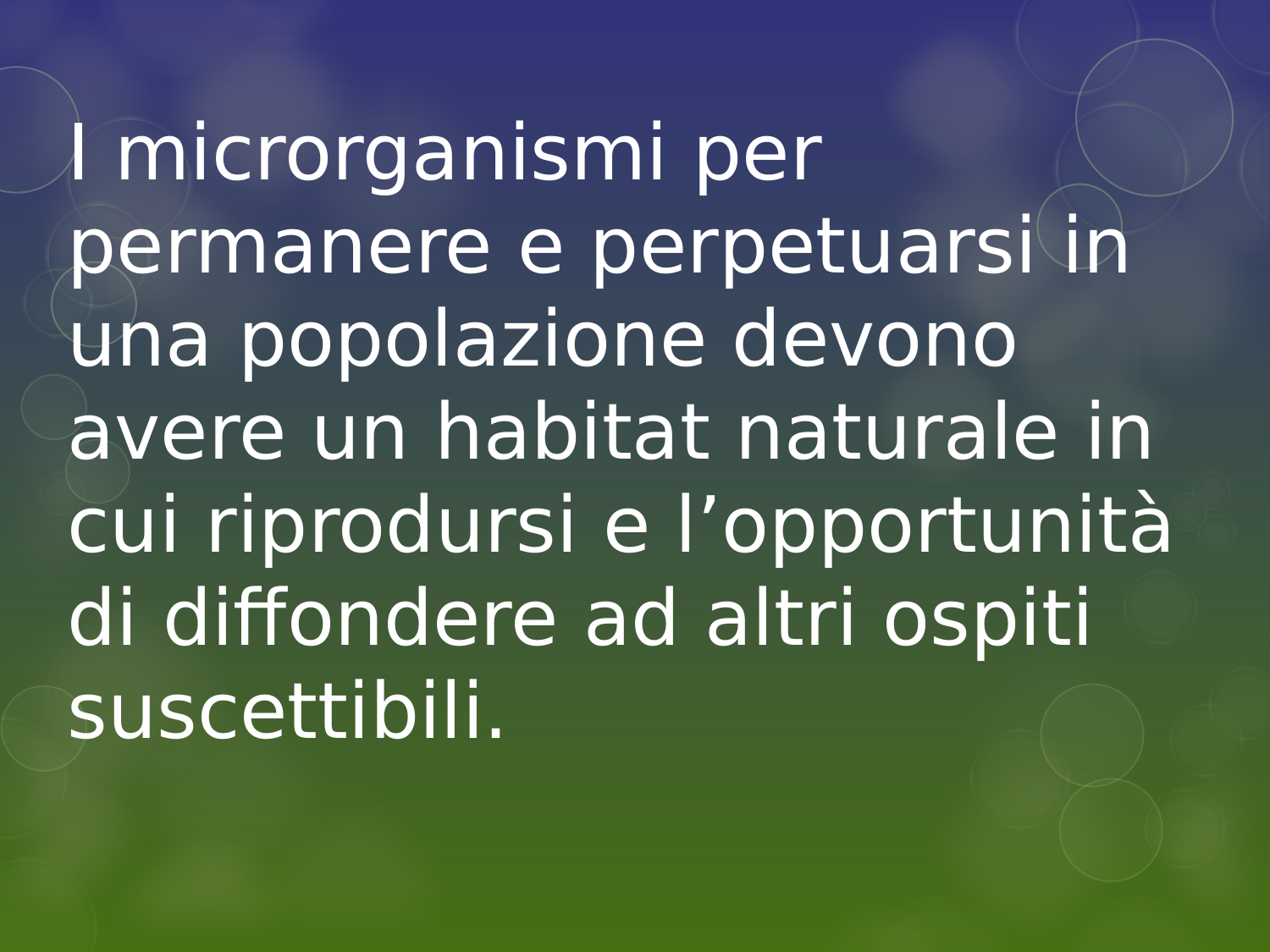

I microrganismi per permanere e perpetuarsi in una popolazione devono avere un habitat naturale in cui riprodursi e l’opportunità di diffondere ad altri ospiti suscettibili.